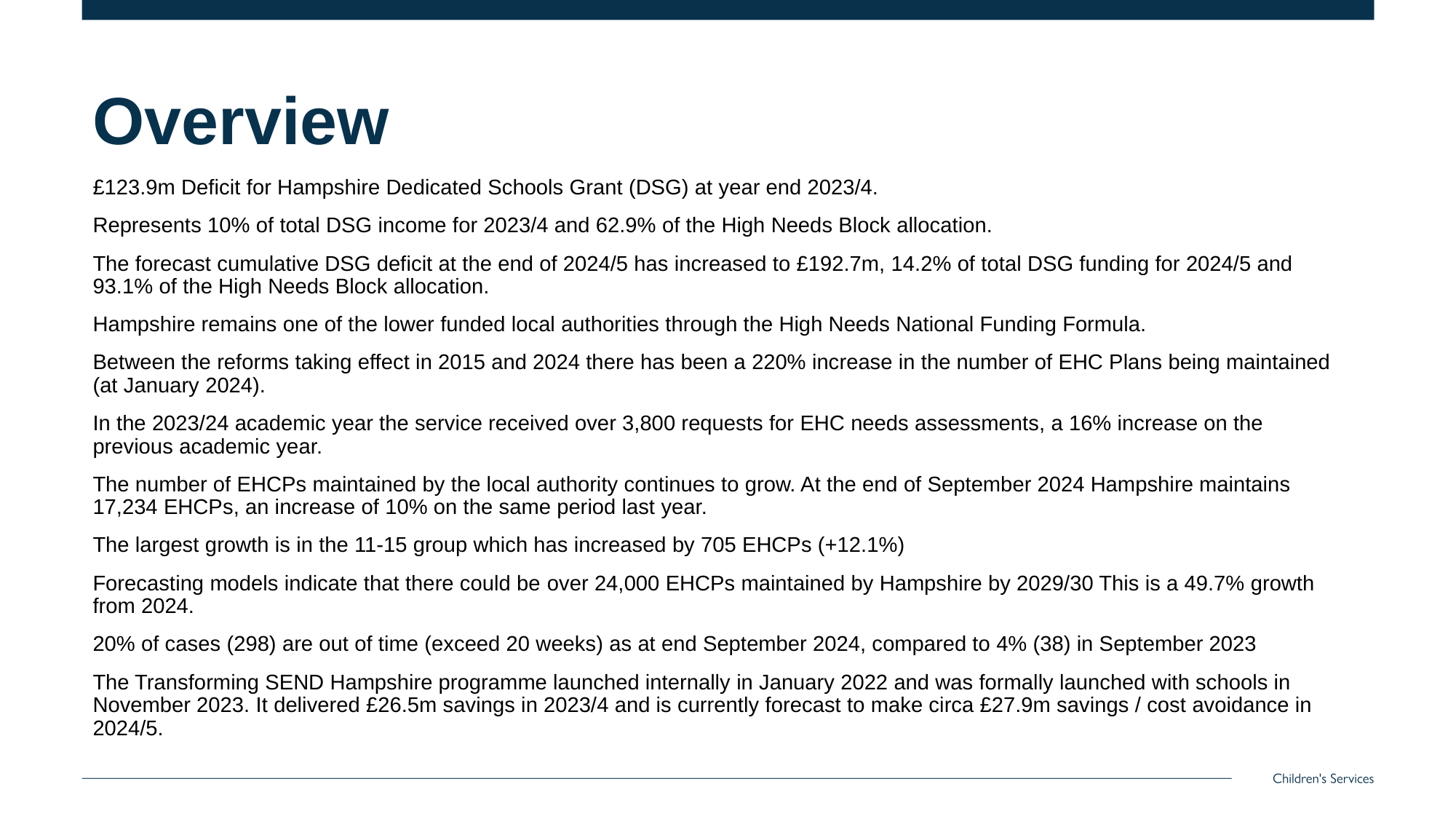

# Overview
£123.9m Deficit for Hampshire Dedicated Schools Grant (DSG) at year end 2023/4.
Represents 10% of total DSG income for 2023/4 and 62.9% of the High Needs Block allocation.
The forecast cumulative DSG deficit at the end of 2024/5 has increased to £192.7m, 14.2% of total DSG funding for 2024/5 and 93.1% of the High Needs Block allocation.
Hampshire remains one of the lower funded local authorities through the High Needs National Funding Formula.
Between the reforms taking effect in 2015 and 2024 there has been a 220% increase in the number of EHC Plans being maintained (at January 2024).
In the 2023/24 academic year the service received over 3,800 requests for EHC needs assessments, a 16% increase on the previous academic year.
The number of EHCPs maintained by the local authority continues to grow. At the end of September 2024 Hampshire maintains 17,234 EHCPs, an increase of 10% on the same period last year.
The largest growth is in the 11-15 group which has increased by 705 EHCPs (+12.1%)
Forecasting models indicate that there could be over 24,000 EHCPs maintained by Hampshire by 2029/30 This is a 49.7% growth from 2024.
20% of cases (298) are out of time (exceed 20 weeks) as at end September 2024, compared to 4% (38) in September 2023
The Transforming SEND Hampshire programme launched internally in January 2022 and was formally launched with schools in November 2023. It delivered £26.5m savings in 2023/4 and is currently forecast to make circa £27.9m savings / cost avoidance in 2024/5.